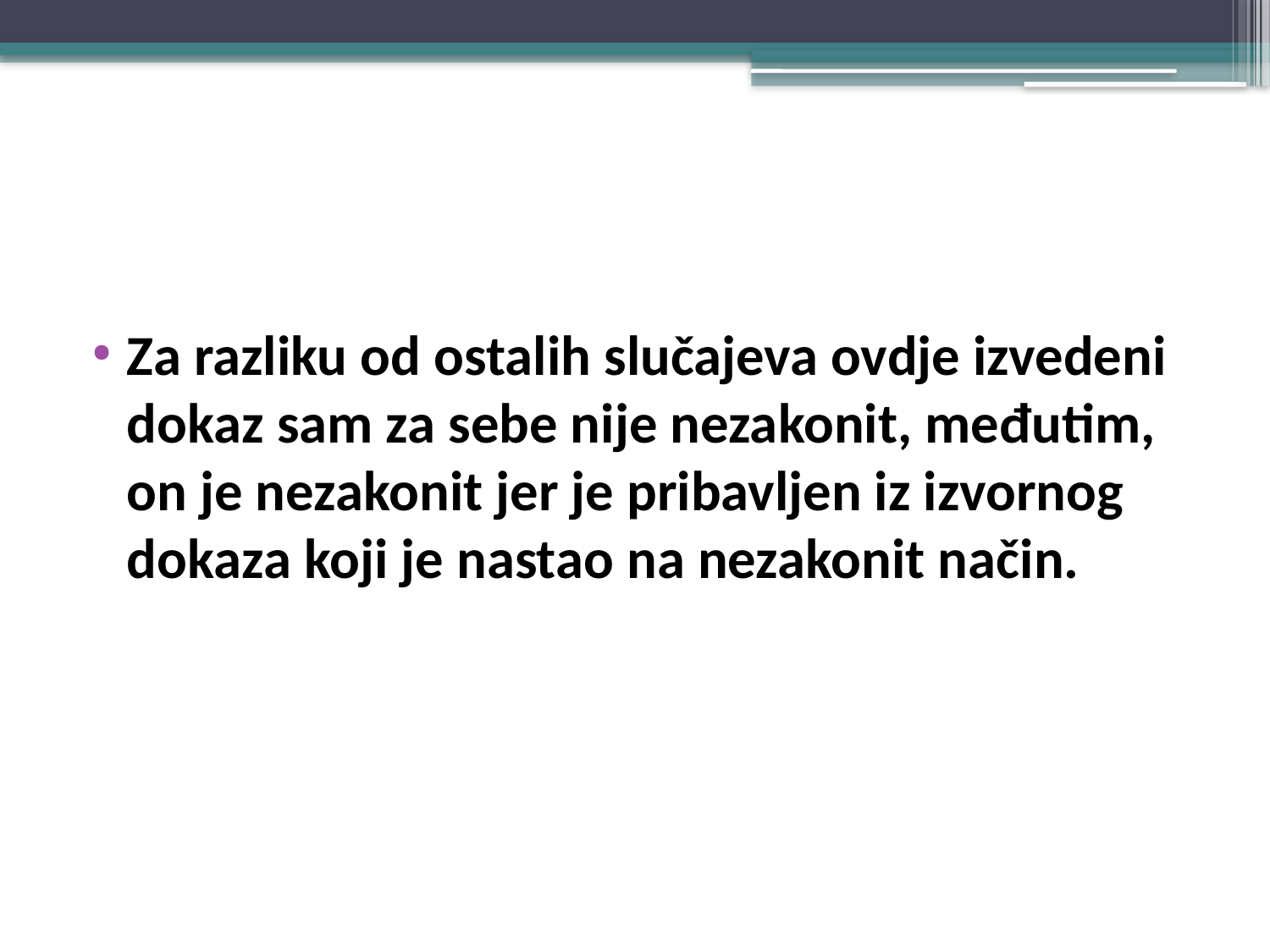

#
Za razliku od ostalih slučajeva ovdje izvedeni dokaz sam za sebe nije nezakonit, međutim, on je nezakonit jer je pribavljen iz izvornog dokaza koji je nastao na nezakonit način.